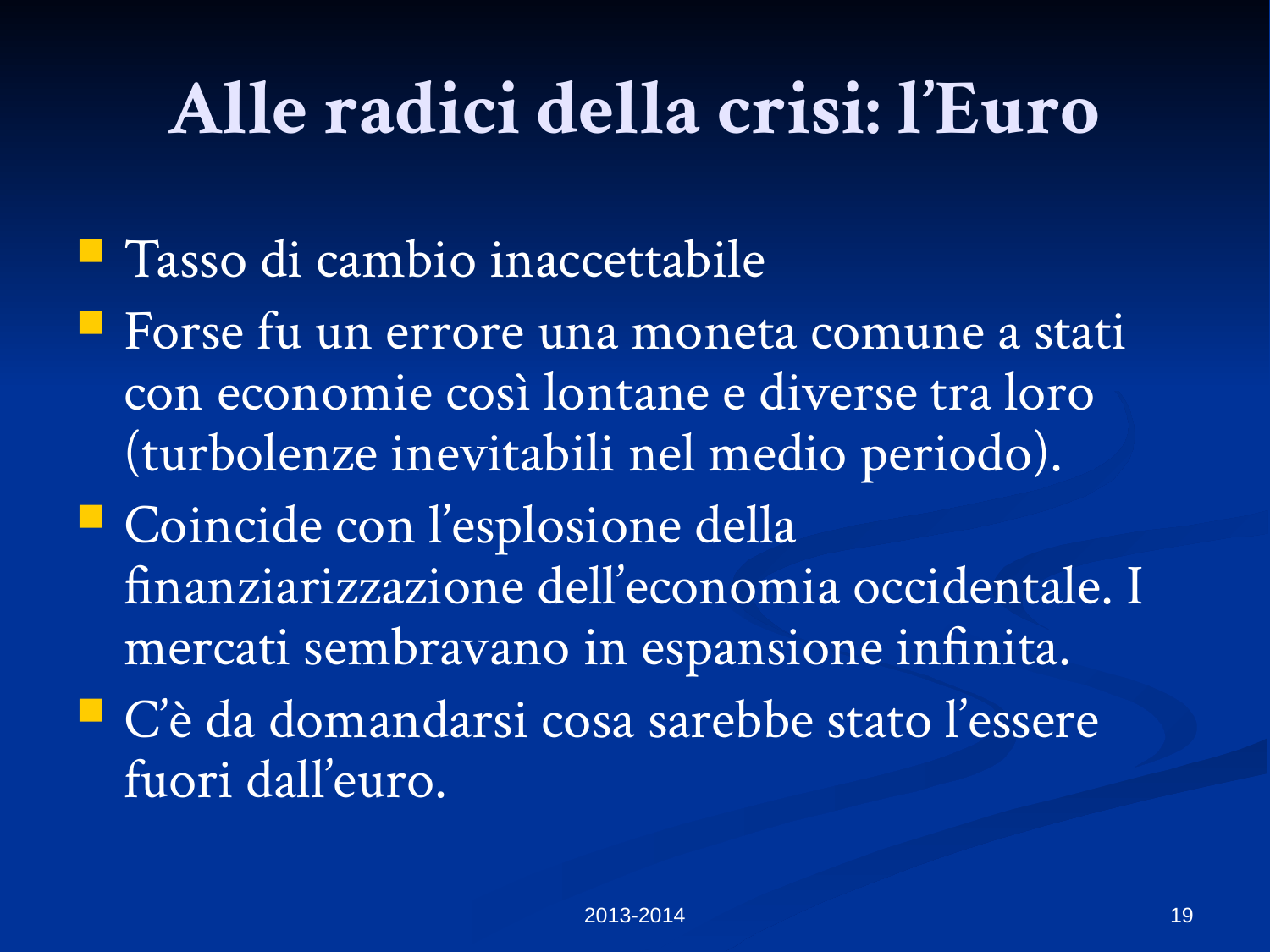

# Alle radici della crisi: l’Euro
Tasso di cambio inaccettabile
Forse fu un errore una moneta comune a stati  con economie così lontane e diverse tra loro (turbolenze inevitabili nel medio periodo).
Coincide con l’esplosione della  finanziarizzazione dell’economia occidentale. I mercati sembravano in espansione infinita.
C’è da domandarsi cosa sarebbe stato l’essere fuori dall’euro.

2013-2014
19